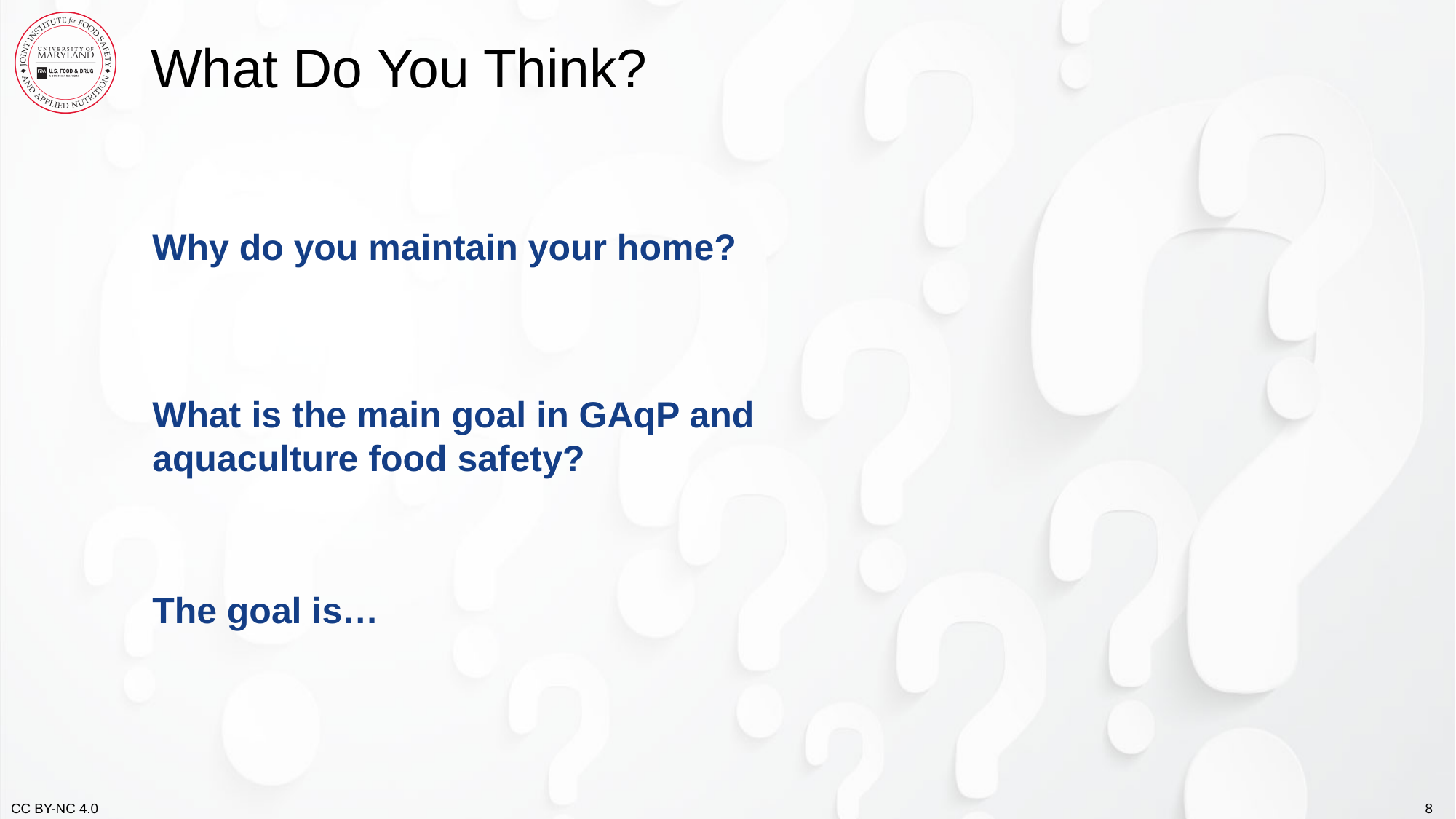

# What Do You Think?
Why do you maintain your home?

What is the main goal in GAqP and aquaculture food safety?

The goal is…

8